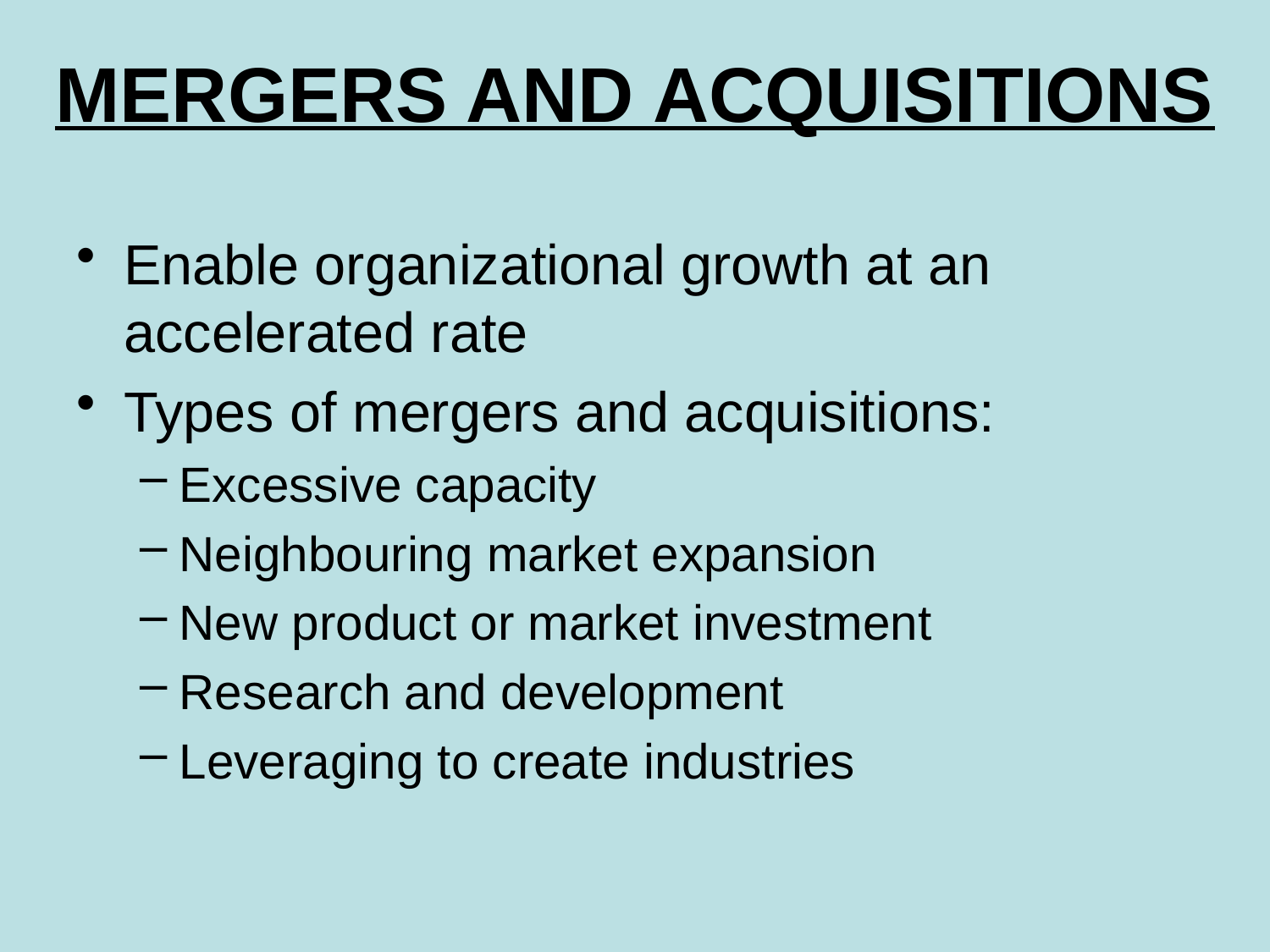

# MERGERS AND ACQUISITIONS
Enable organizational growth at an accelerated rate
Types of mergers and acquisitions:
Excessive capacity
Neighbouring market expansion
New product or market investment
Research and development
Leveraging to create industries